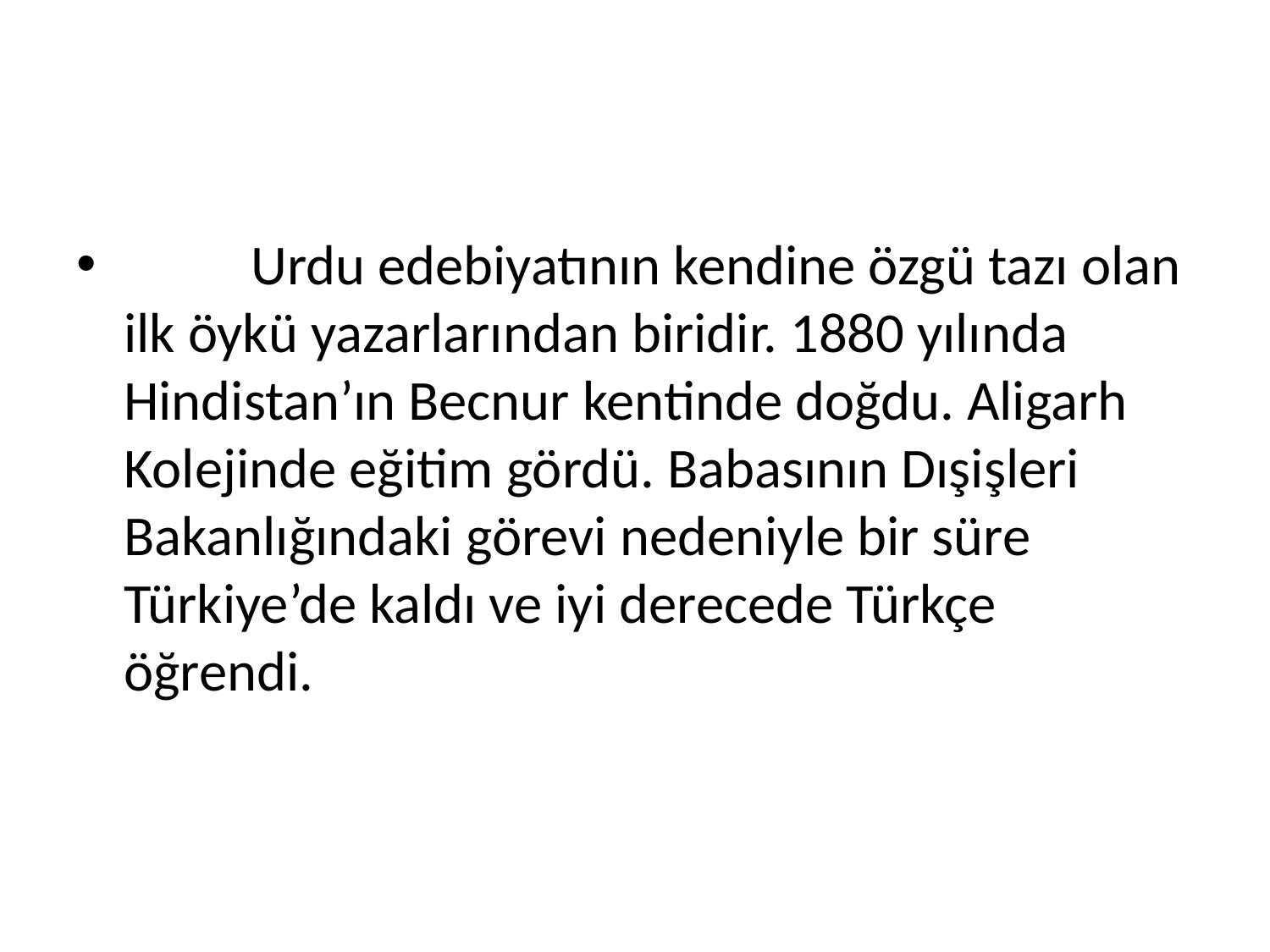

#
	Urdu edebiyatının kendine özgü tazı olan ilk öykü yazarlarından biridir. 1880 yılında Hindistan’ın Becnur kentinde doğdu. Aligarh Kolejinde eğitim gördü. Babasının Dışişleri Bakanlığındaki görevi nedeniyle bir süre Türkiye’de kaldı ve iyi derecede Türkçe öğrendi.